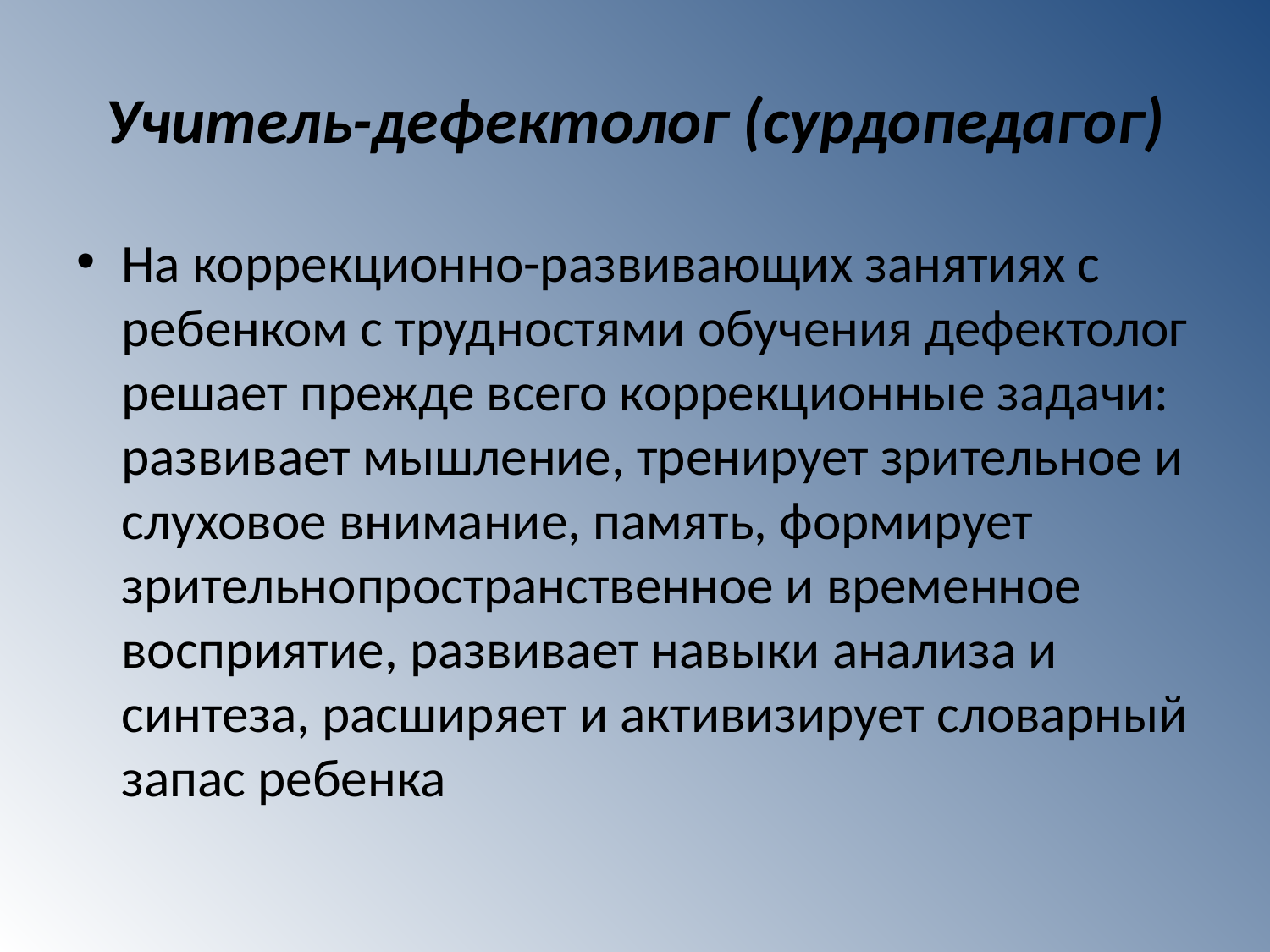

# Учитель-дефектолог (сурдопедагог)
На коррекционно-развивающих занятиях с ребенком с трудностями обучения дефектолог решает прежде всего коррекционные задачи: развивает мышление, тренирует зрительное и слуховое внимание, память, формирует зрительнопространственное и временное восприятие, развивает навыки анализа и синтеза, расширяет и активизирует словарный запас ребенка